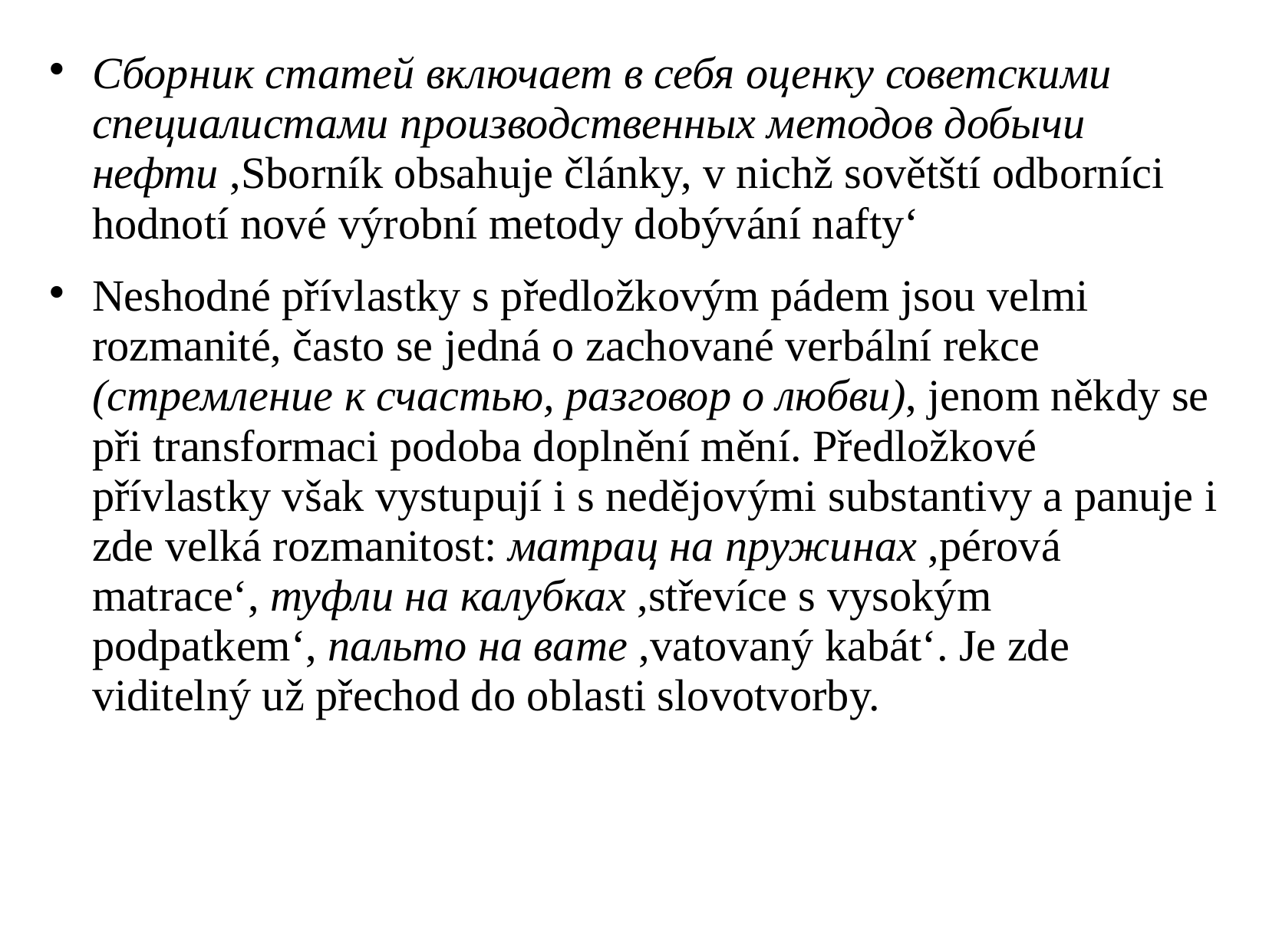

# Сборник статей включает в себя оценку советскими специалистами производственных методов добычи нефти ,Sborník obsahuje články, v nichž sovětští odborníci hodnotí nové výrobní metody dobývání nafty‘
Neshodné přívlastky s předložkovým pádem jsou velmi rozmanité, často se jedná o zachované verbální rekce (стремление к счастью, разговор о любви), jenom někdy se při transformaci podoba doplnění mění. Předložkové přívlastky však vystupují i s nedějovými substantivy a panuje i zde velká rozmanitost: матрац на пружинах ,pérová matrace‘, туфли на калубках ,střevíce s vysokým podpatkem‘, пальто на вате ,vatovaný kabát‘. Je zde viditelný už přechod do oblasti slovotvorby.